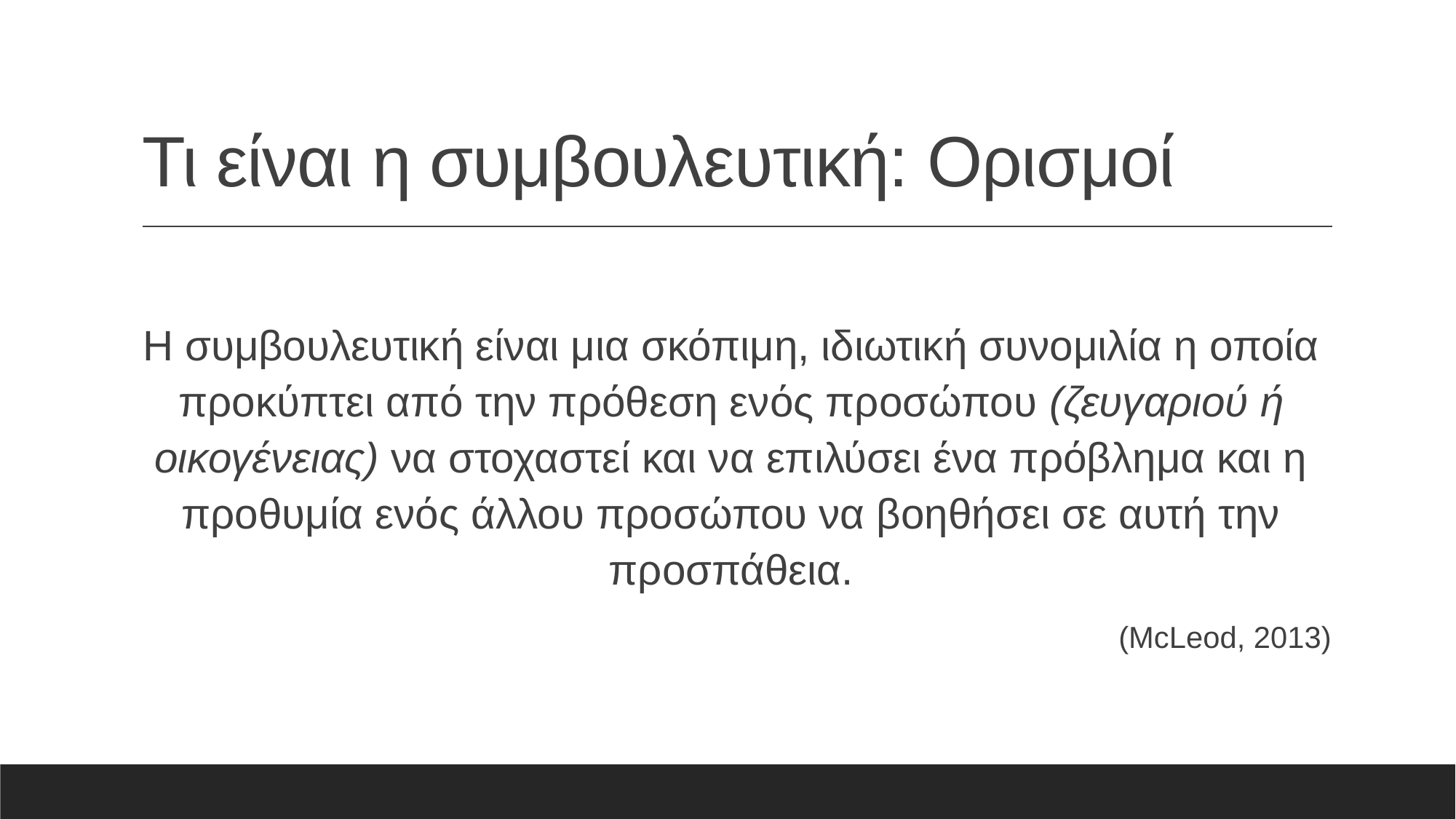

# Τι είναι η συμβουλευτική: Ορισμοί

Η συμβουλευτική είναι μια σκόπιμη, ιδιωτική συνομιλία η οποία προκύπτει από την πρόθεση ενός προσώπου (ζευγαριού ή οικογένειας) να στοχαστεί και να επιλύσει ένα πρόβλημα και η προθυμία ενός άλλου προσώπου να βοηθήσει σε αυτή την προσπάθεια.
(McLeod, 2013)